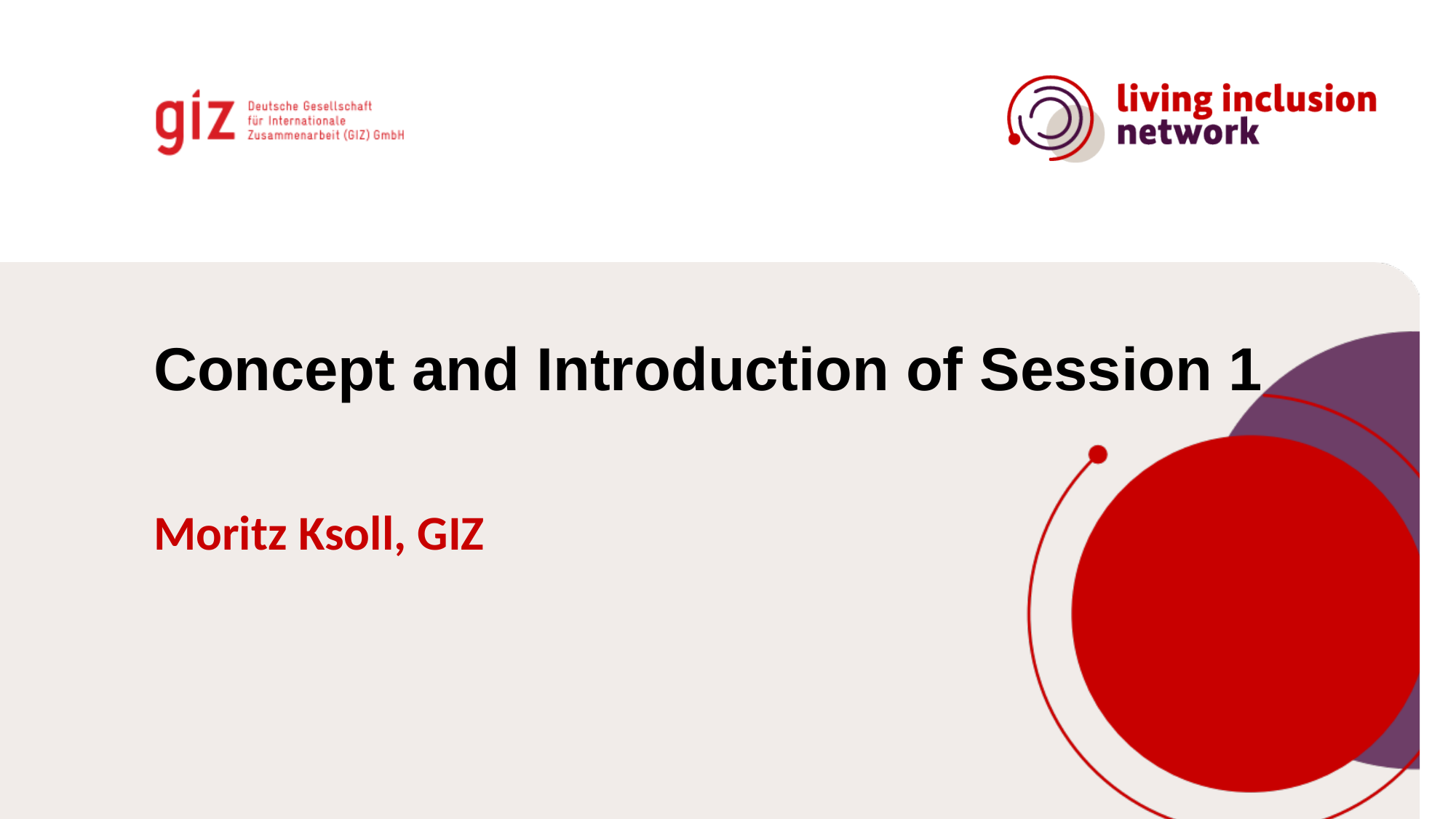

# Concept and Introduction of Session 1
Moritz Ksoll, GIZ